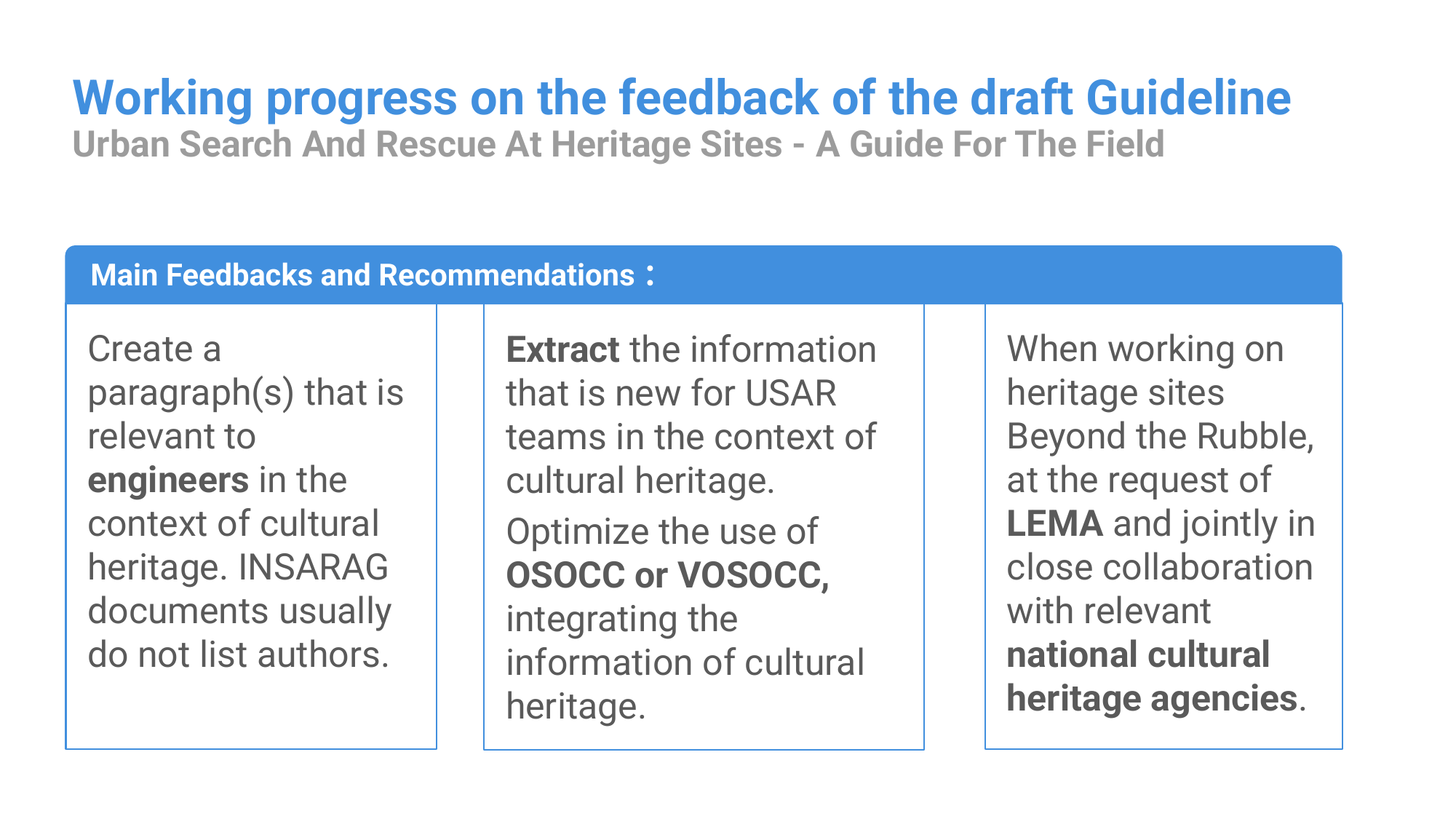

# Working progress on the feedback of the draft Guideline
Urban Search And Rescue At Heritage Sites - A Guide For The Field

Main Feedbacks and Recommendations：
Create a paragraph(s) that is relevant to engineers in the context of cultural heritage. INSARAG documents usually do not list authors.

When working on heritage sites Beyond the Rubble, at the request of LEMA and jointly in close collaboration with relevant national cultural heritage agencies.
Extract the information that is new for USAR teams in the context of cultural heritage.
Optimize the use of OSOCC or VOSOCC, integrating the information of cultural heritage.